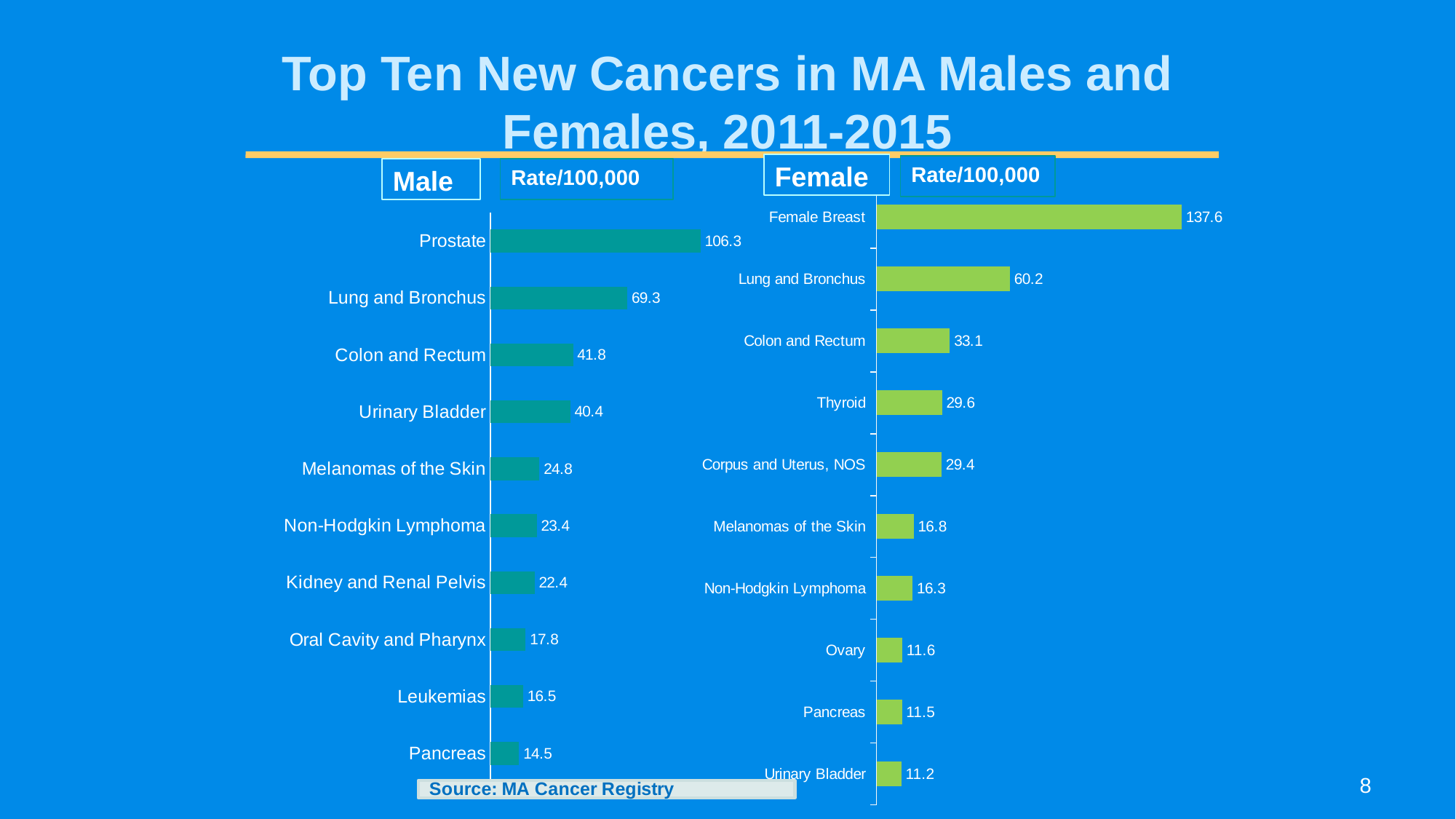

# Top Ten New Cancers in MA Males and Females, 2011-2015
Female

Rate/100,000
Male
Rate/100,000

### Chart

| Category |  |
|---|---|
| Female Breast | 137.6 |
| Lung and Bronchus | 60.2 |
| Colon and Rectum | 33.1 |
| Thyroid | 29.6 |
| Corpus and Uterus, NOS | 29.4 |
| Melanomas of the Skin | 16.8 |
| Non-Hodgkin Lymphoma | 16.3 |
| Ovary | 11.6 |
| Pancreas | 11.5 |
| Urinary Bladder | 11.2 |

### Chart

| Category |  |
|---|---|
| Prostate | 106.3 |
| Lung and Bronchus | 69.3 |
| Colon and Rectum | 41.8 |
| Urinary Bladder | 40.4 |
| Melanomas of the Skin | 24.8 |
| Non-Hodgkin Lymphoma | 23.4 |
| Kidney and Renal Pelvis | 22.4 |
| Oral Cavity and Pharynx | 17.8 |
| Leukemias | 16.5 |
| Pancreas | 14.5 |
8